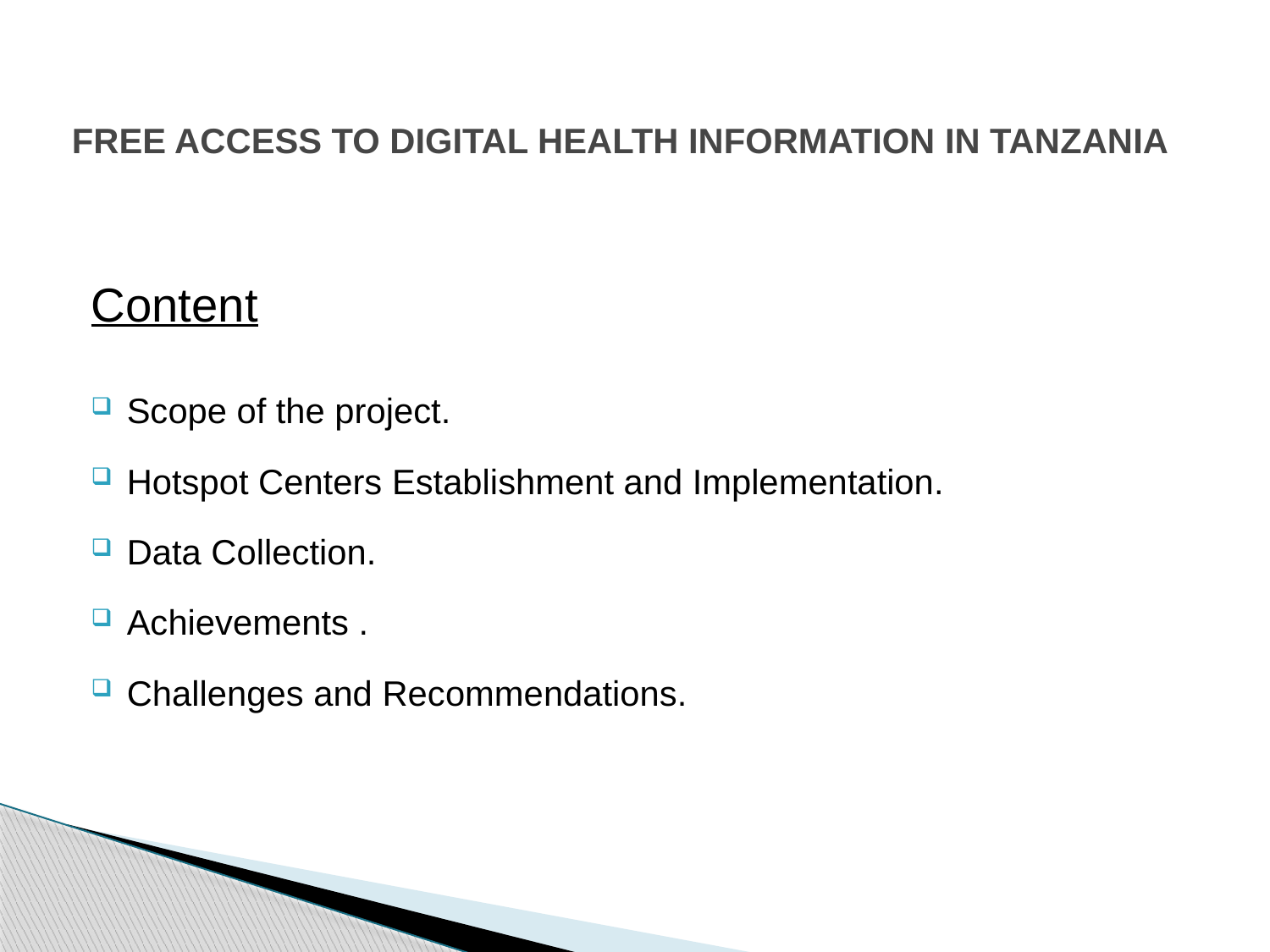

# FREE ACCESS TO DIGITAL HEALTH INFORMATION IN TANZANIA
Content

Scope of the project.
Hotspot Centers Establishment and Implementation.
Data Collection.
Achievements .
Challenges and Recommendations.